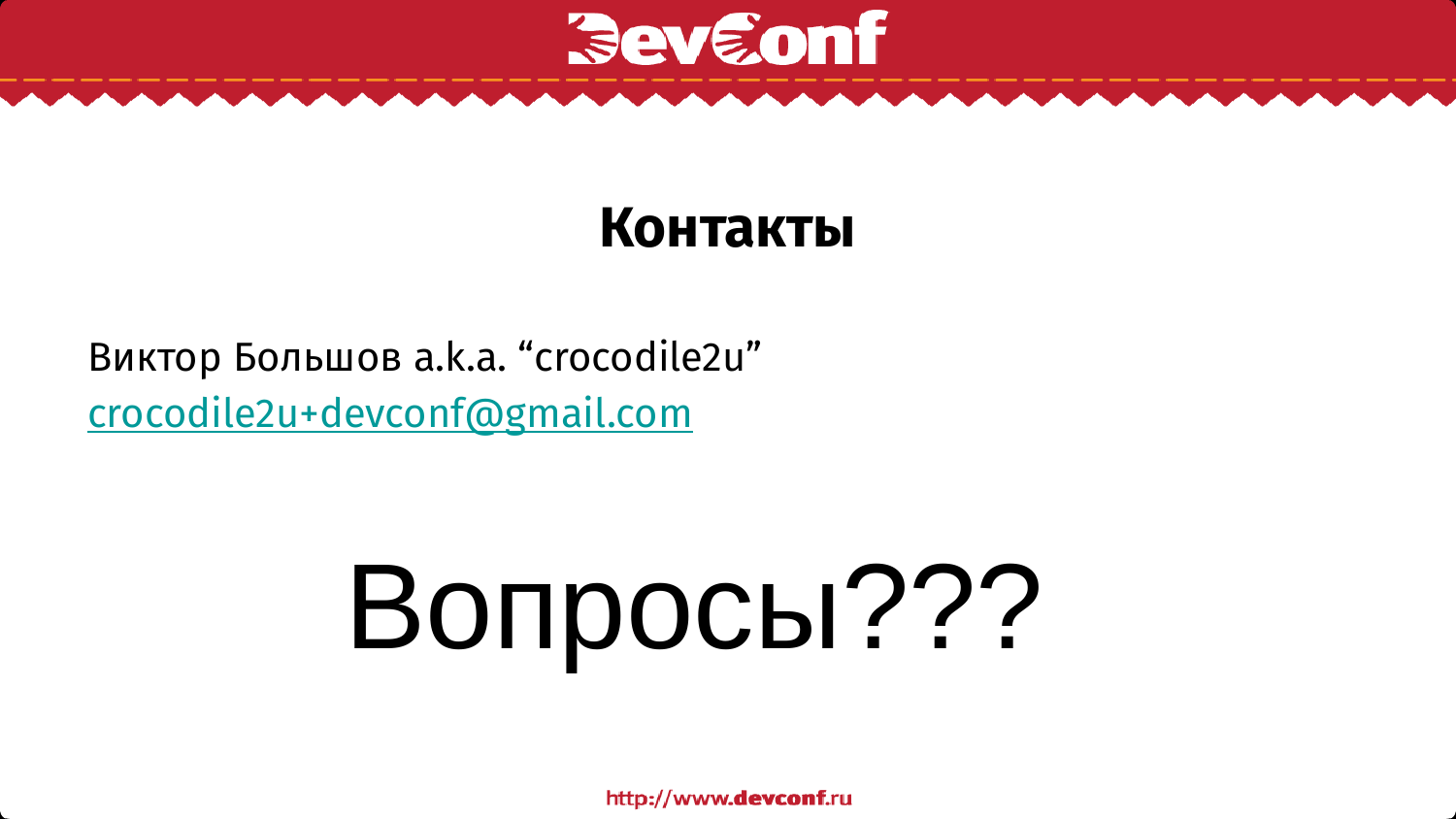

# Контакты
Виктор Большов a.k.a. “crocodile2u”
crocodile2u+devconf@gmail.com
Вопросы???